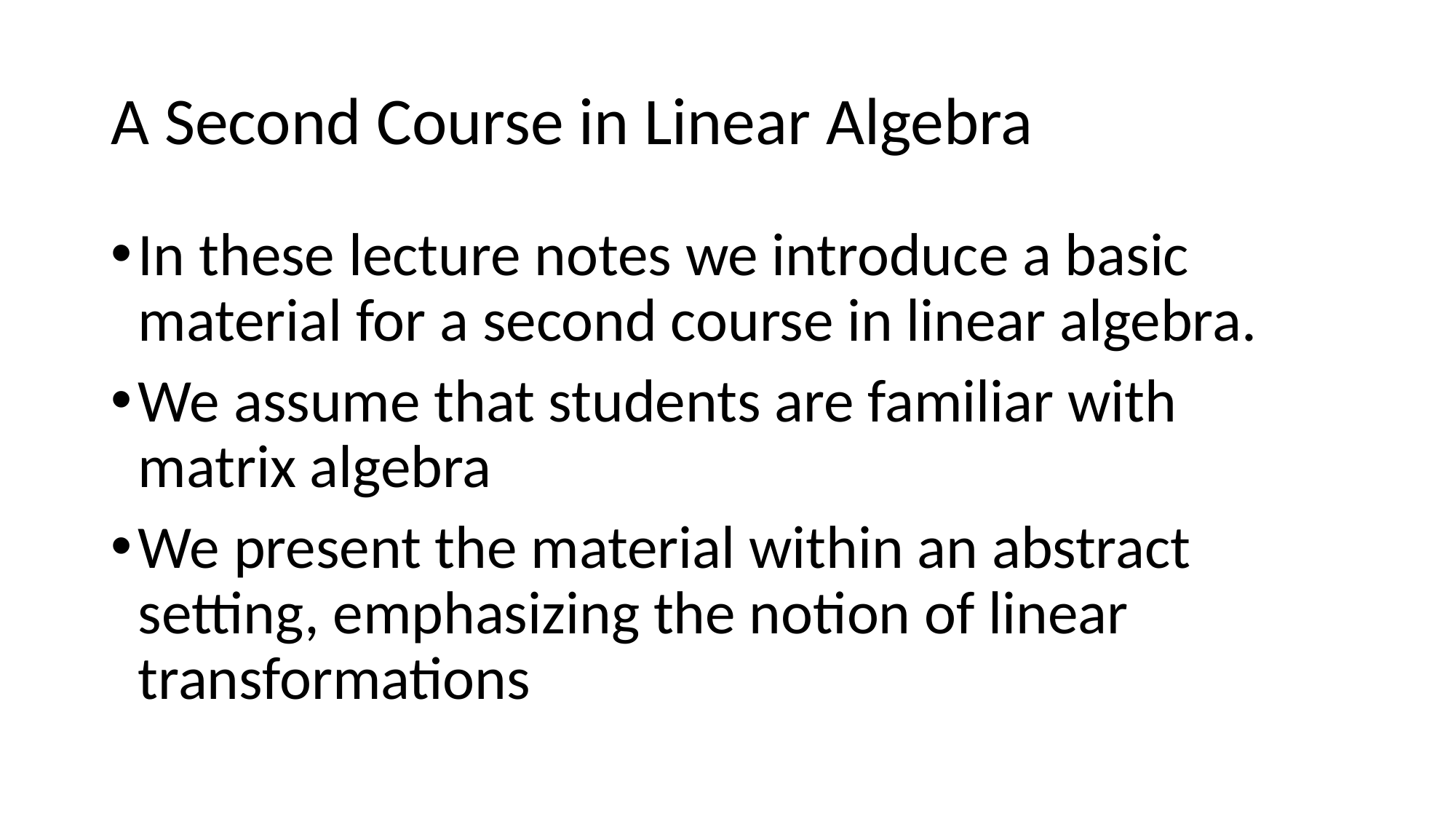

# A Second Course in Linear Algebra
In these lecture notes we introduce a basic material for a second course in linear algebra.
We assume that students are familiar with matrix algebra
We present the material within an abstract setting, emphasizing the notion of linear transformations